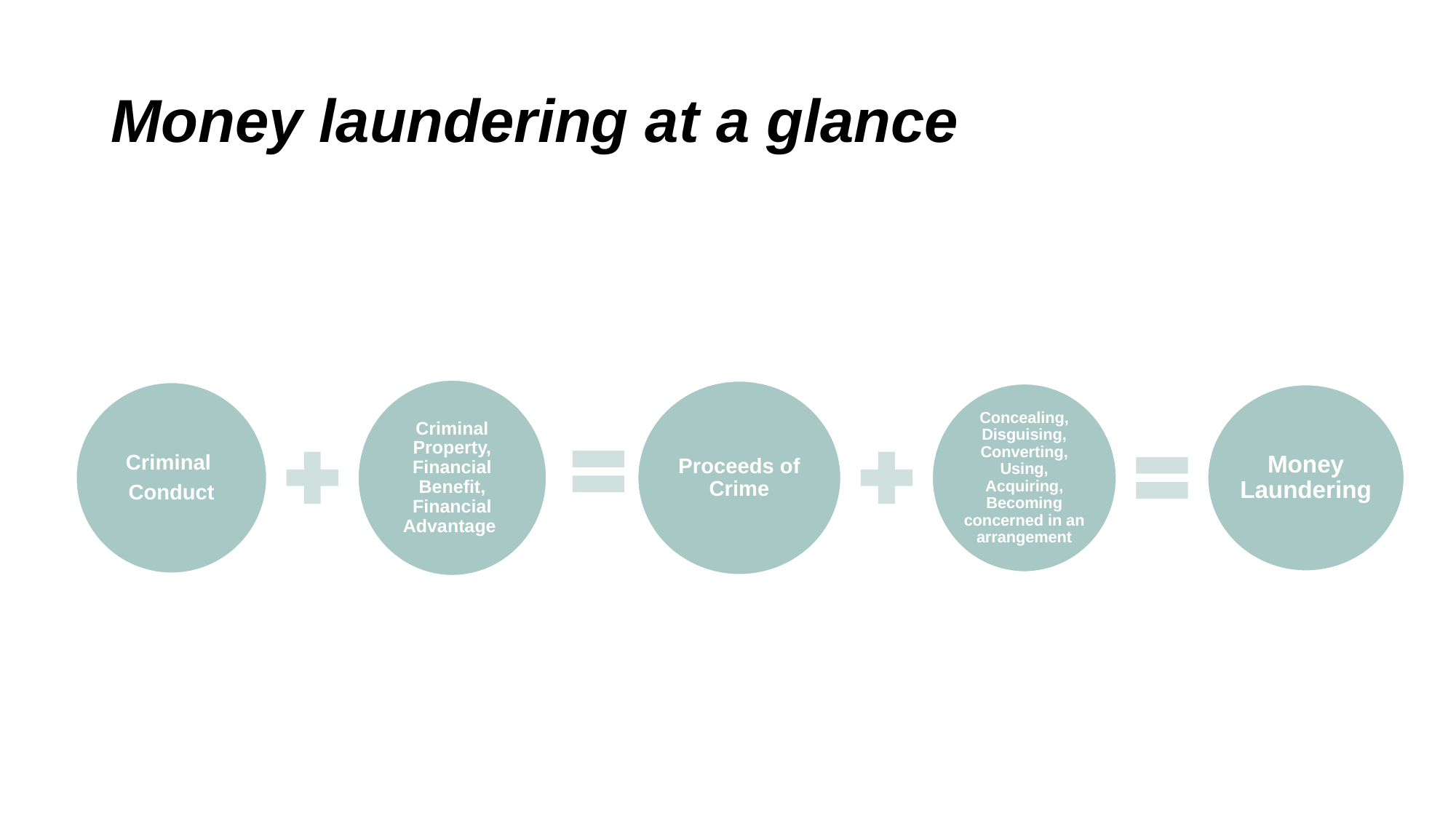

# Money laundering at a glance
Criminal
Conduct

Criminal Property, Financial Benefit, Financial Advantage

Proceeds of Crime

Concealing, Disguising, Converting, Using, Acquiring, Becoming concerned in an arrangement

Money Laundering